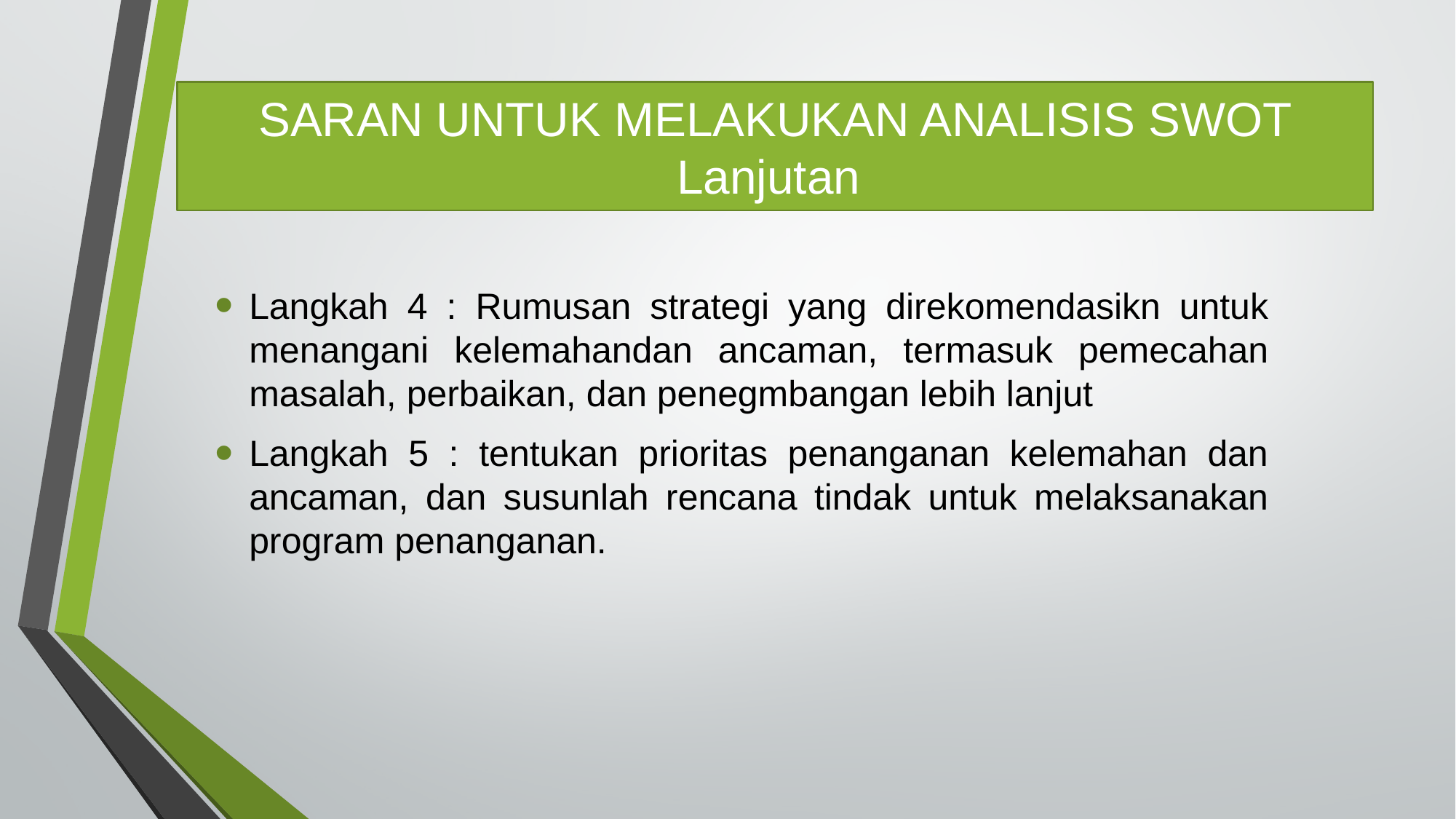

# SARAN UNTUK MELAKUKAN ANALISIS SWOT Lanjutan
Langkah 4 : Rumusan strategi yang direkomendasikn untuk menangani kelemahandan ancaman, termasuk pemecahan masalah, perbaikan, dan penegmbangan lebih lanjut
Langkah 5 : tentukan prioritas penanganan kelemahan dan ancaman, dan susunlah rencana tindak untuk melaksanakan program penanganan.